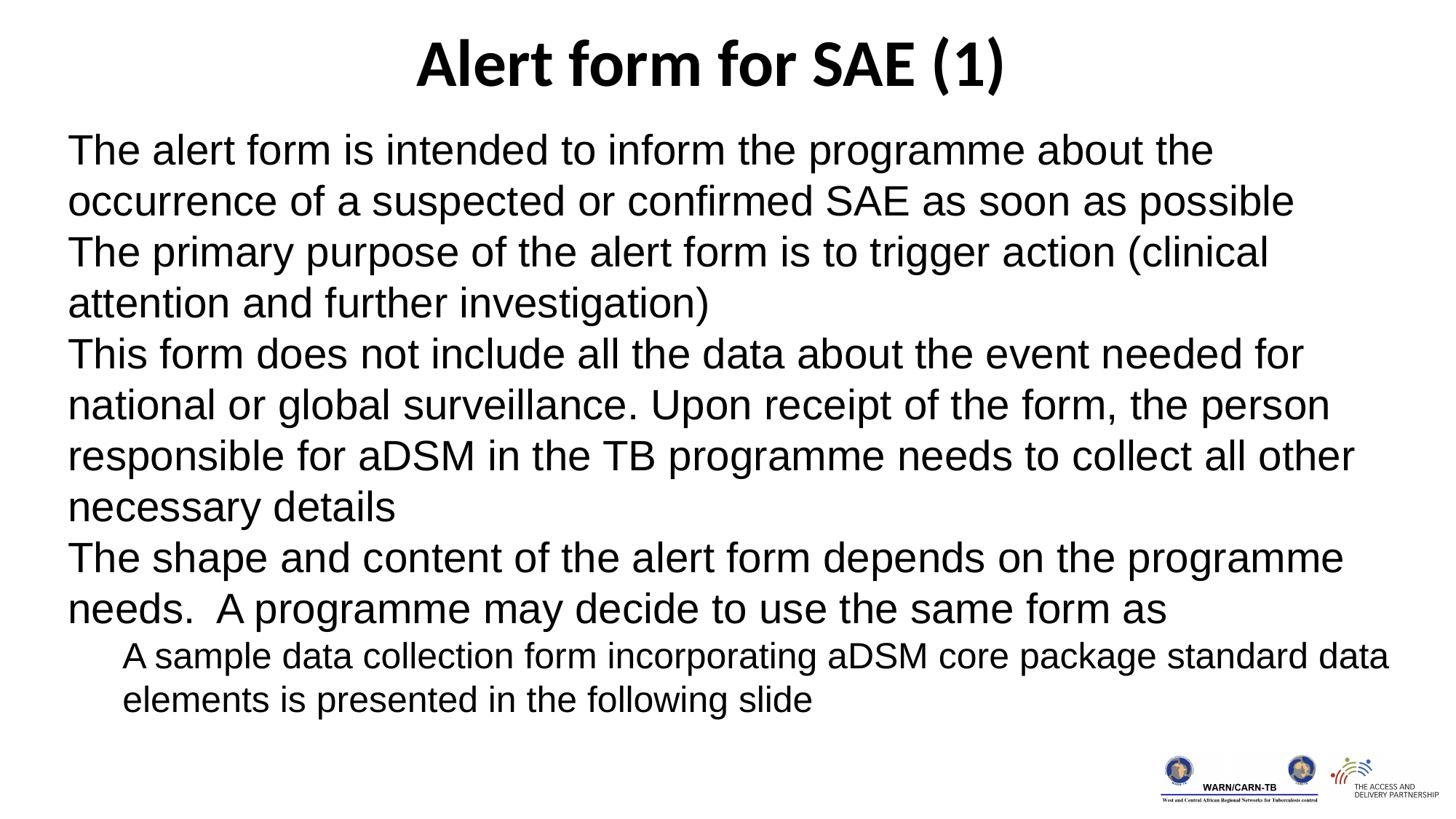

Alert form for SAE (1)
The alert form is intended to inform the programme about the occurrence of a suspected or confirmed SAE as soon as possible
The primary purpose of the alert form is to trigger action (clinical attention and further investigation)
This form does not include all the data about the event needed for national or global surveillance. Upon receipt of the form, the person responsible for aDSM in the TB programme needs to collect all other necessary details
The shape and content of the alert form depends on the programme needs.  A programme may decide to use the same form as
A sample data collection form incorporating aDSM core package standard data elements is presented in the following slide